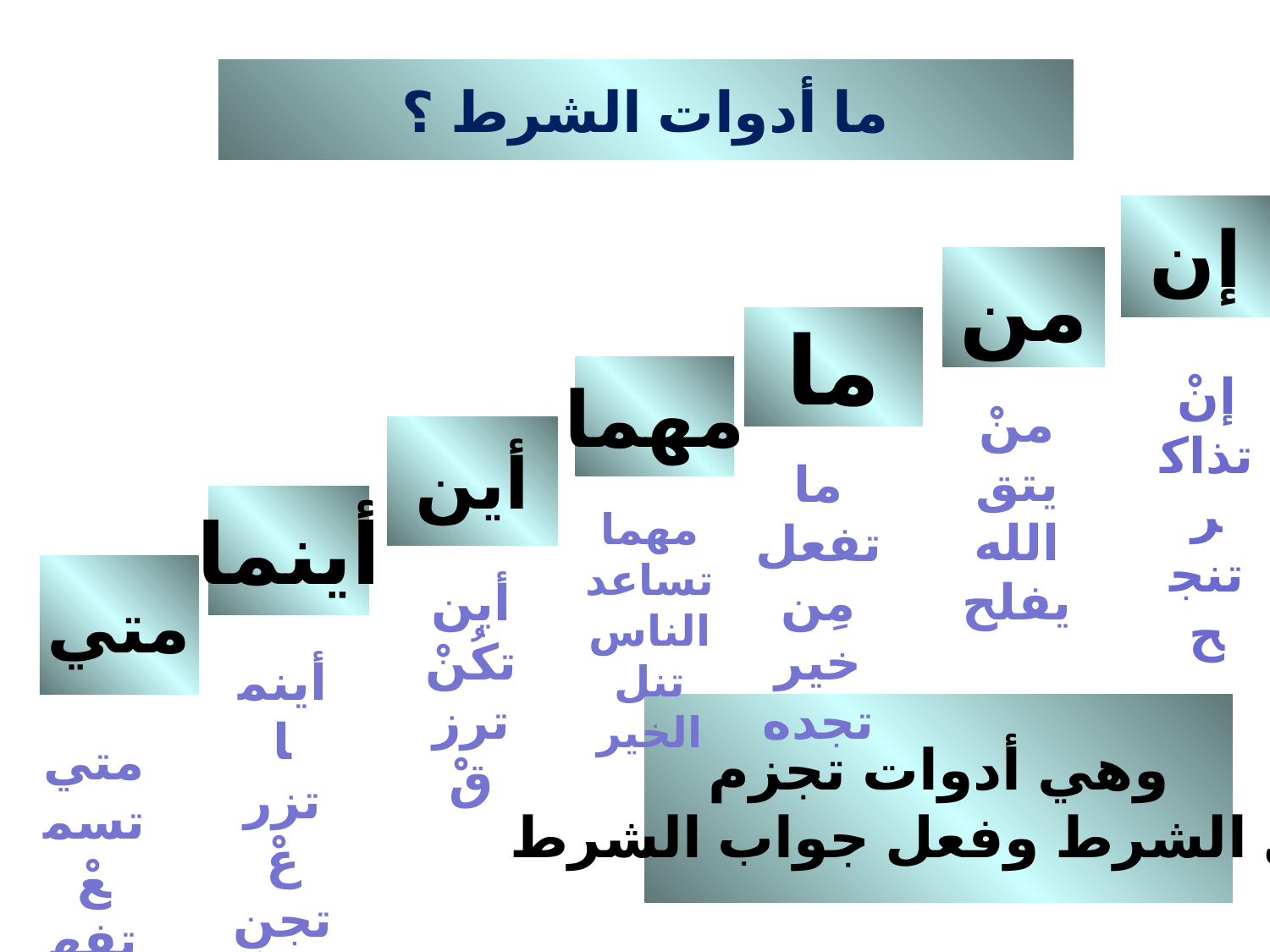

ما أدوات الشرط ؟
إن
من
ما
مهما
إنْ تذاكر تنجح
منْ
يتق الله
يفلح

أين
ما تفعل مِن خير
تجده

أينما

مهما
تساعد الناس
تنل الخير
متي
أين
تكُنْ
ترزقْ
أينما
تزرعْ
تجنِ

وهي أدوات تجزم
 فعل الشرط وفعل جواب الشرط

متي
تسمعْ
تفهمْ